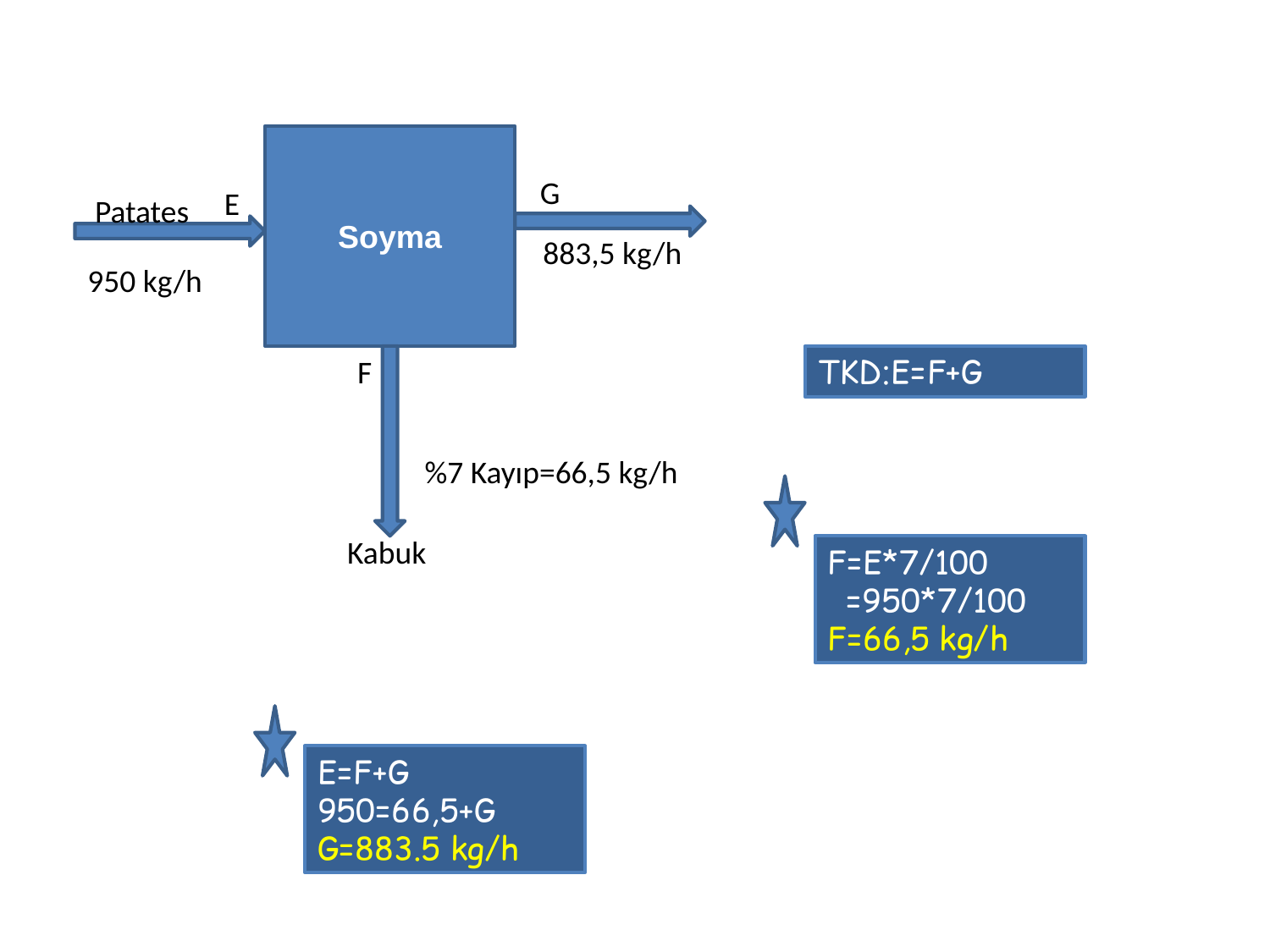

Soyma
G

                   E

950 kg/h
Patates

883,5 kg/h
F
TKD:E=F+G

%7 Kayıp=66,5 kg/h

Kabuk
F=E*7/100
  =950*7/100
F=66,5 kg/h

E=F+G
950=66,5+G
G=883.5 kg/h